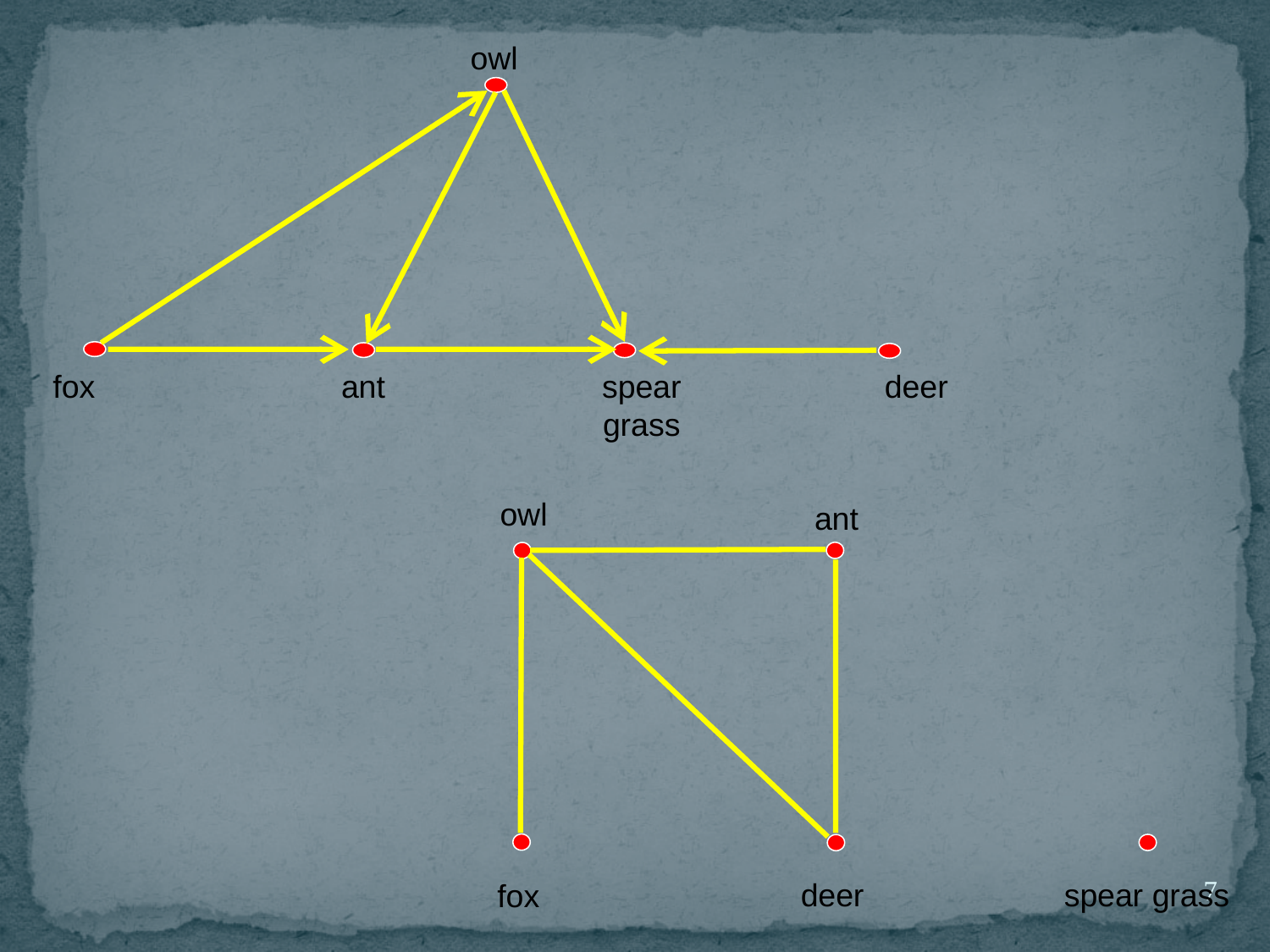

owl

fox
ant
speargrass
deer
owl
ant

deer
spear grass
fox
7